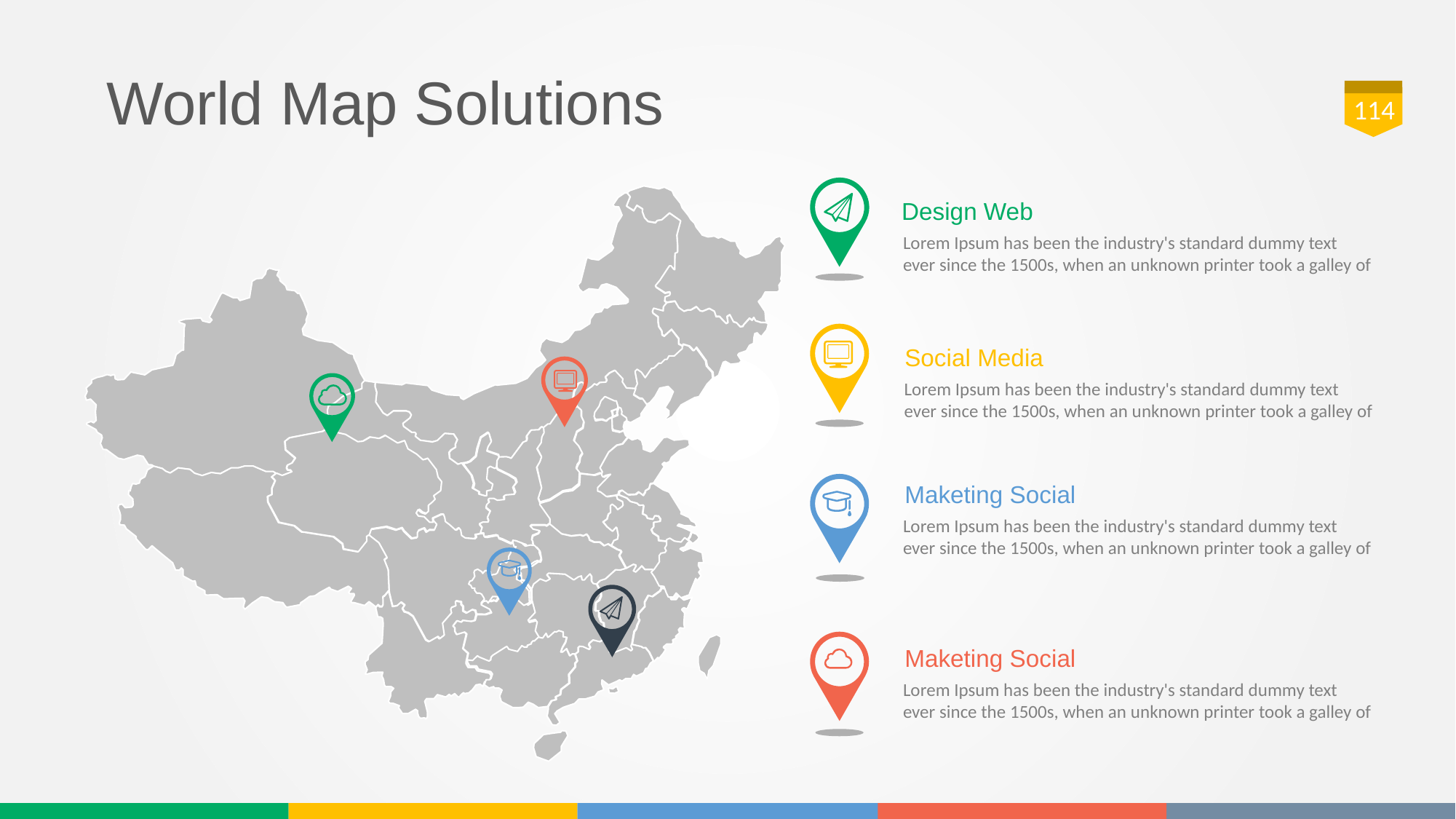

# World Map Solutions
114

Design Web
Lorem Ipsum has been the industry's standard dummy text ever since the 1500s, when an unknown printer took a galley of

Social Media
Lorem Ipsum has been the industry's standard dummy text ever since the 1500s, when an unknown printer took a galley of

Maketing Social
Lorem Ipsum has been the industry's standard dummy text ever since the 1500s, when an unknown printer took a galley of

Maketing Social
Lorem Ipsum has been the industry's standard dummy text ever since the 1500s, when an unknown printer took a galley of